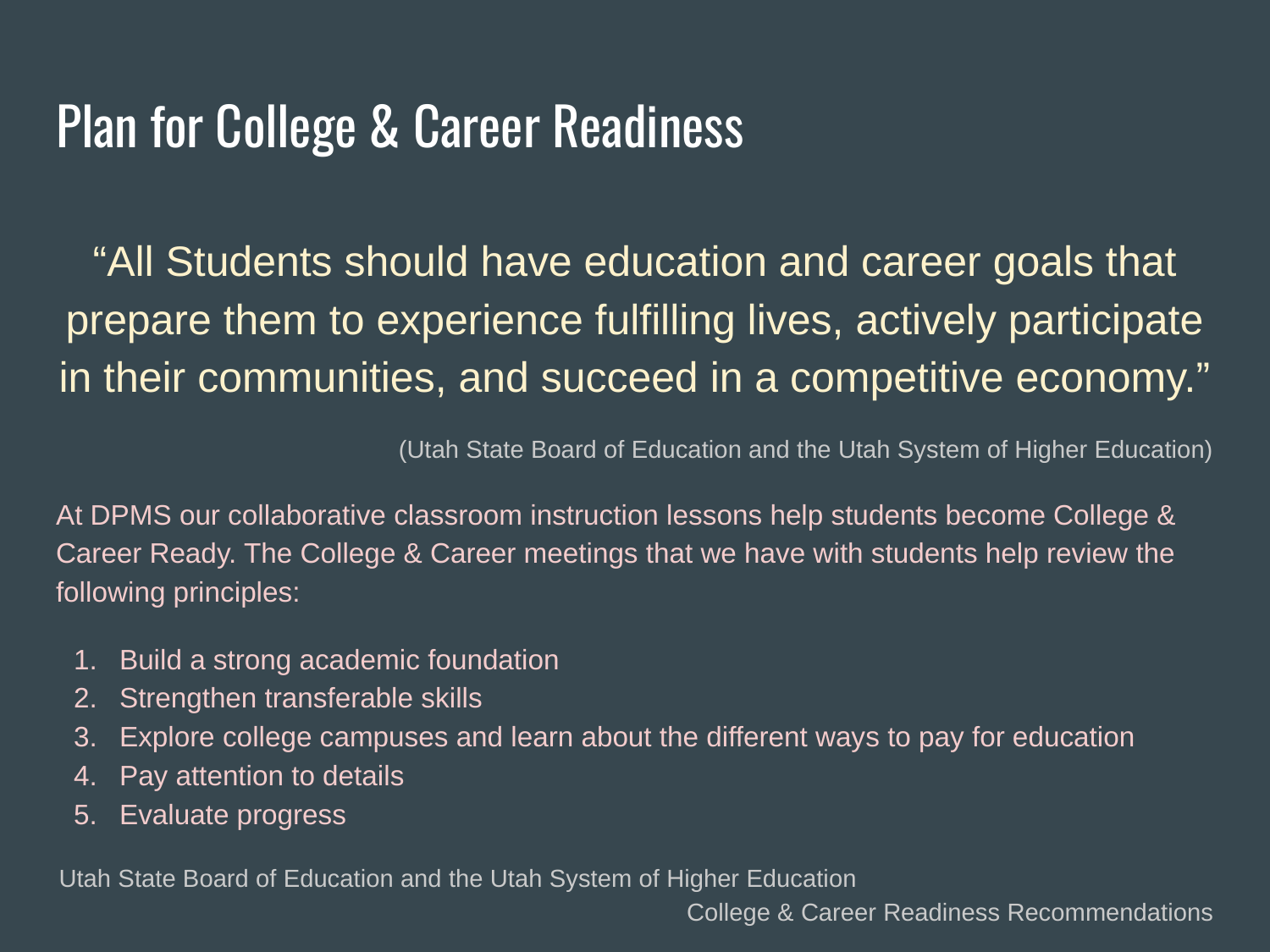

# Plan for College & Career Readiness
“All Students should have education and career goals that prepare them to experience fulfilling lives, actively participate in their communities, and succeed in a competitive economy.”
(Utah State Board of Education and the Utah System of Higher Education)
At DPMS our collaborative classroom instruction lessons help students become College & Career Ready. The College & Career meetings that we have with students help review the following principles:
Build a strong academic foundation
Strengthen transferable skills
Explore college campuses and learn about the different ways to pay for education
Pay attention to details
Evaluate progress
Utah State Board of Education and the Utah System of Higher Education                                                     College & Career Readiness Recommendations